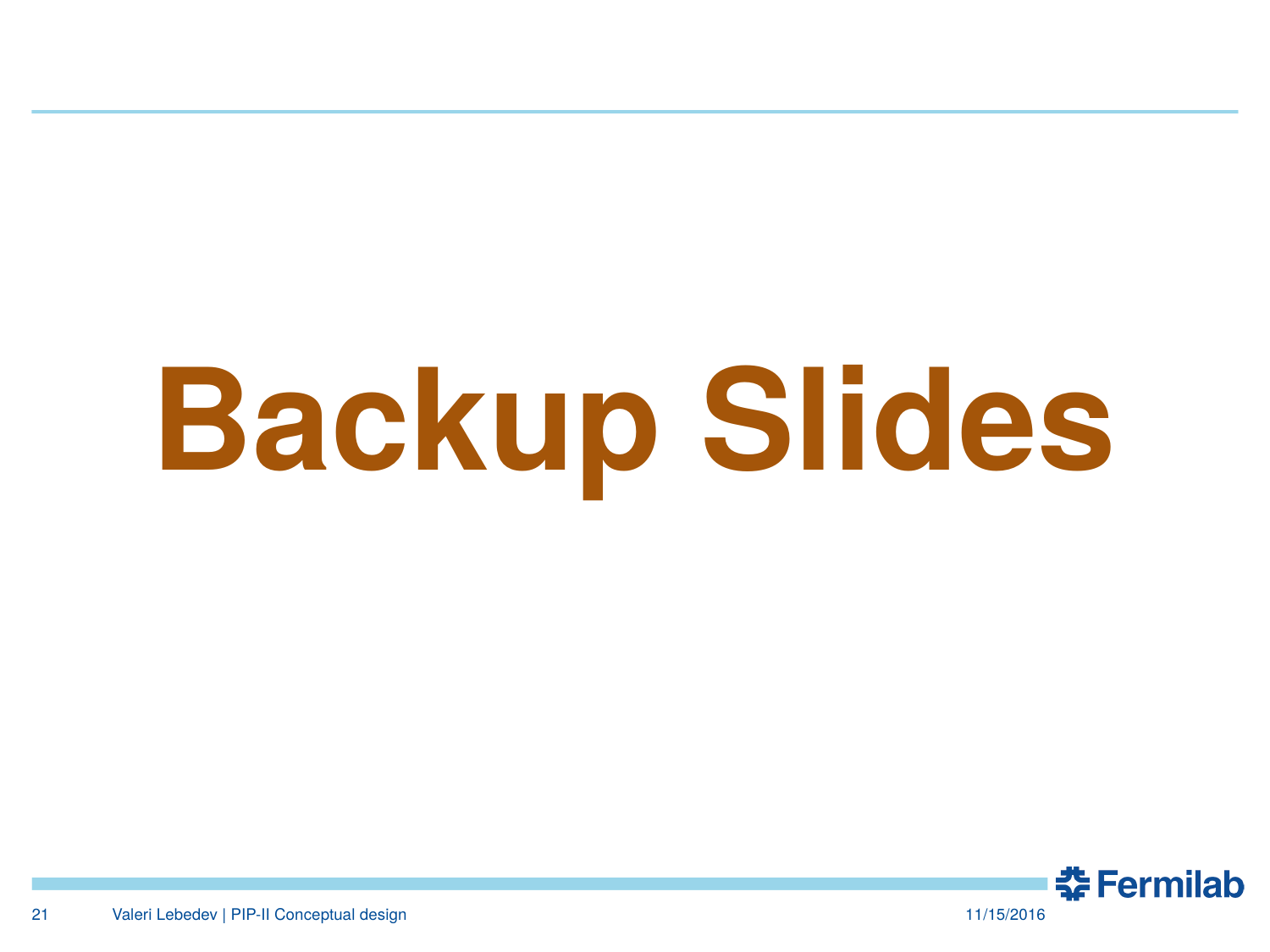

Backup Slides

21
Valeri Lebedev | PIP-II Conceptual design
11/15/2016